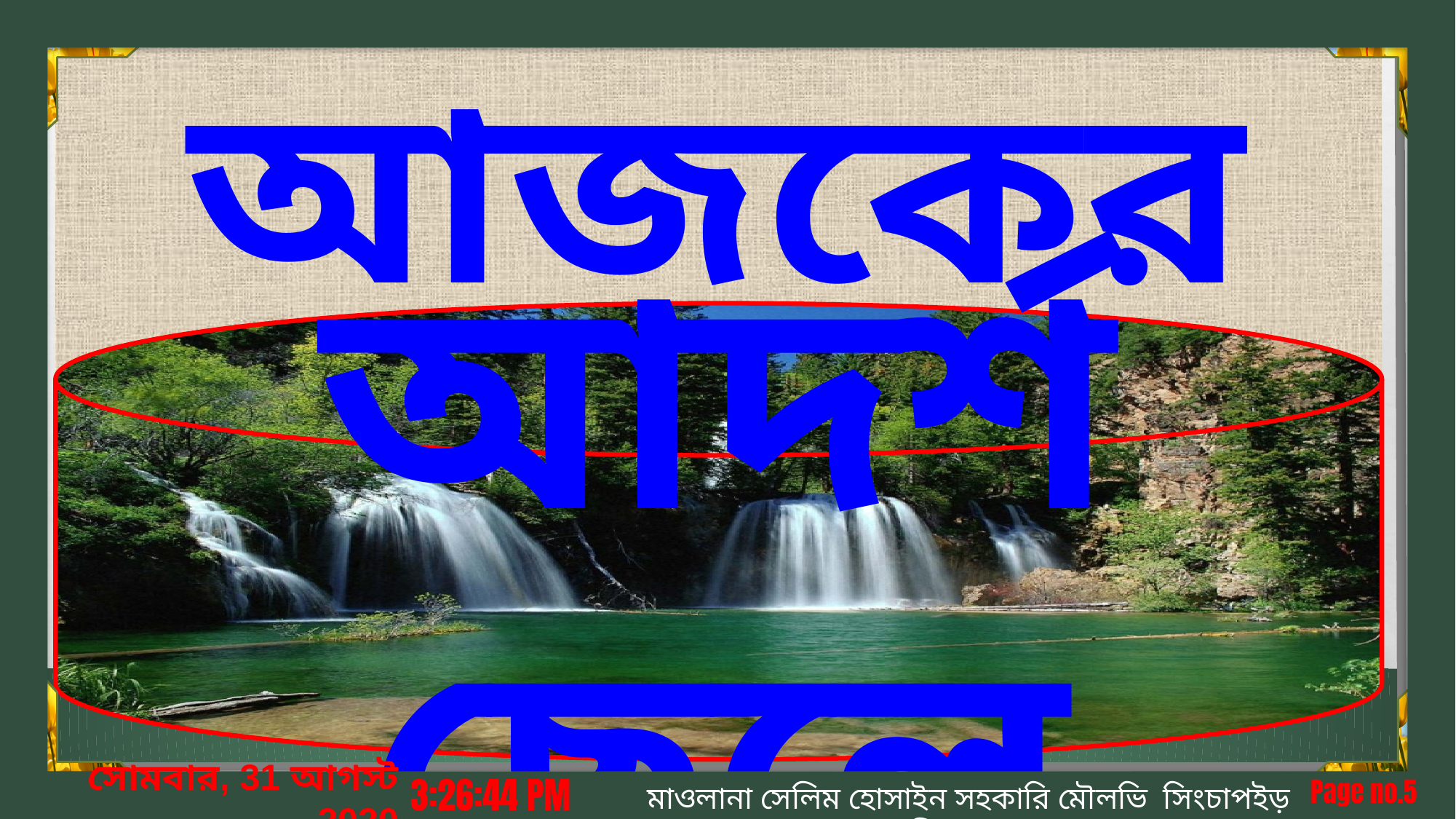

আজকের পাঠ
আদর্শ ছেলে

3:26:44 PM
মাওলানা সেলিম হোসাইন সহকারি মৌলভি  সিংচাপইড় আলিম মাদ্রাসা।
Page no.5
সোমবার, 31 আগস্ট 2020